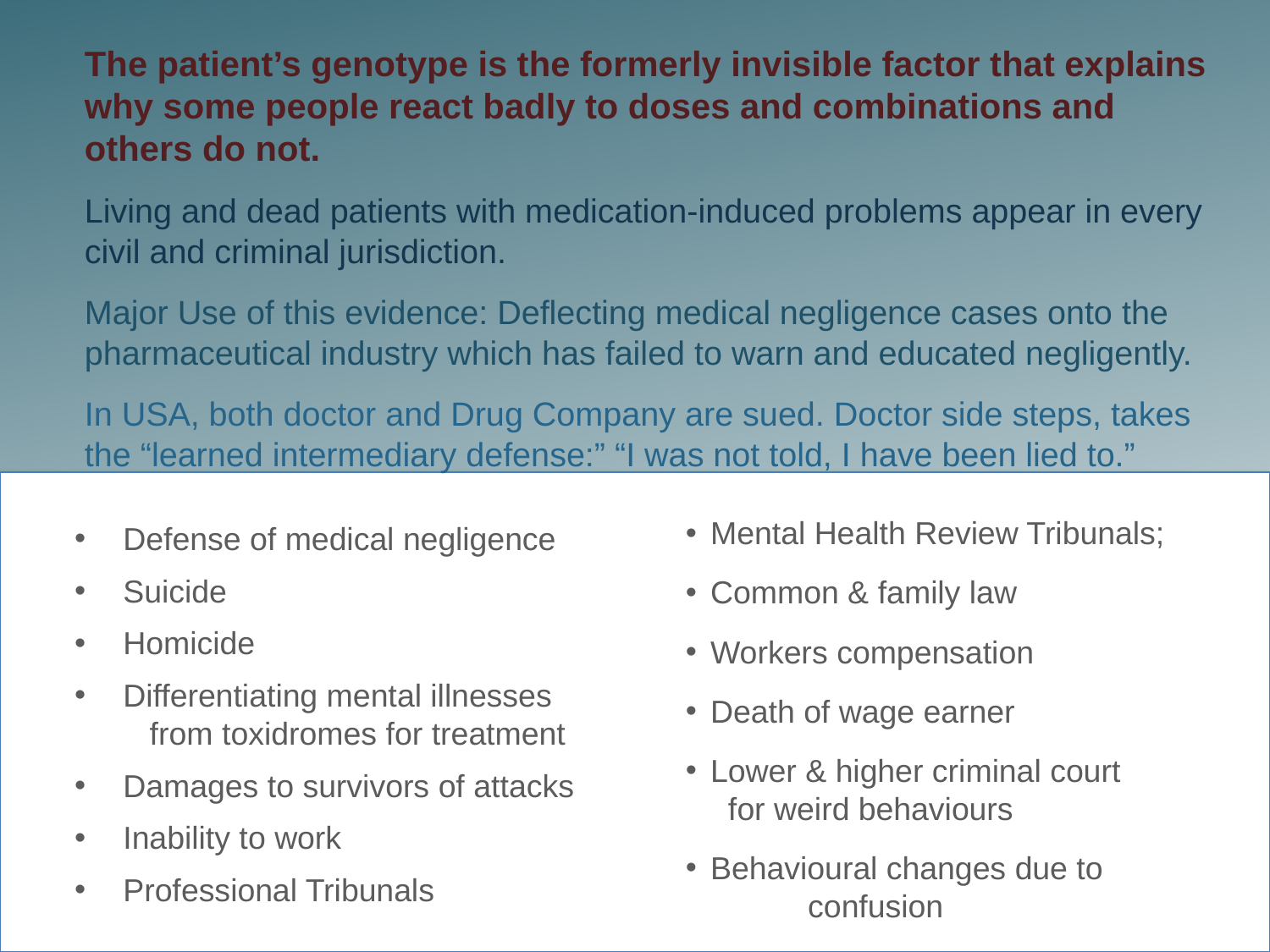

The patient’s genotype is the formerly invisible factor that explains why some people react badly to doses and combinations and others do not.
Living and dead patients with medication-induced problems appear in every civil and criminal jurisdiction.
Major Use of this evidence: Deflecting medical negligence cases onto the pharmaceutical industry which has failed to warn and educated negligently.
In USA, both doctor and Drug Company are sued. Doctor side steps, takes the “learned intermediary defense:” “I was not told, I have been lied to.”

Mental Health Review Tribunals;
Common & family law
Workers compensation
Death of wage earner
Lower & higher criminal court
  for weird behaviours
Behavioural changes due to                         confusion

Defense of medical negligence
Suicide
Homicide
Differentiating mental illnesses 	    from toxidromes for treatment
Damages to survivors of attacks
Inability to work
Professional Tribunals